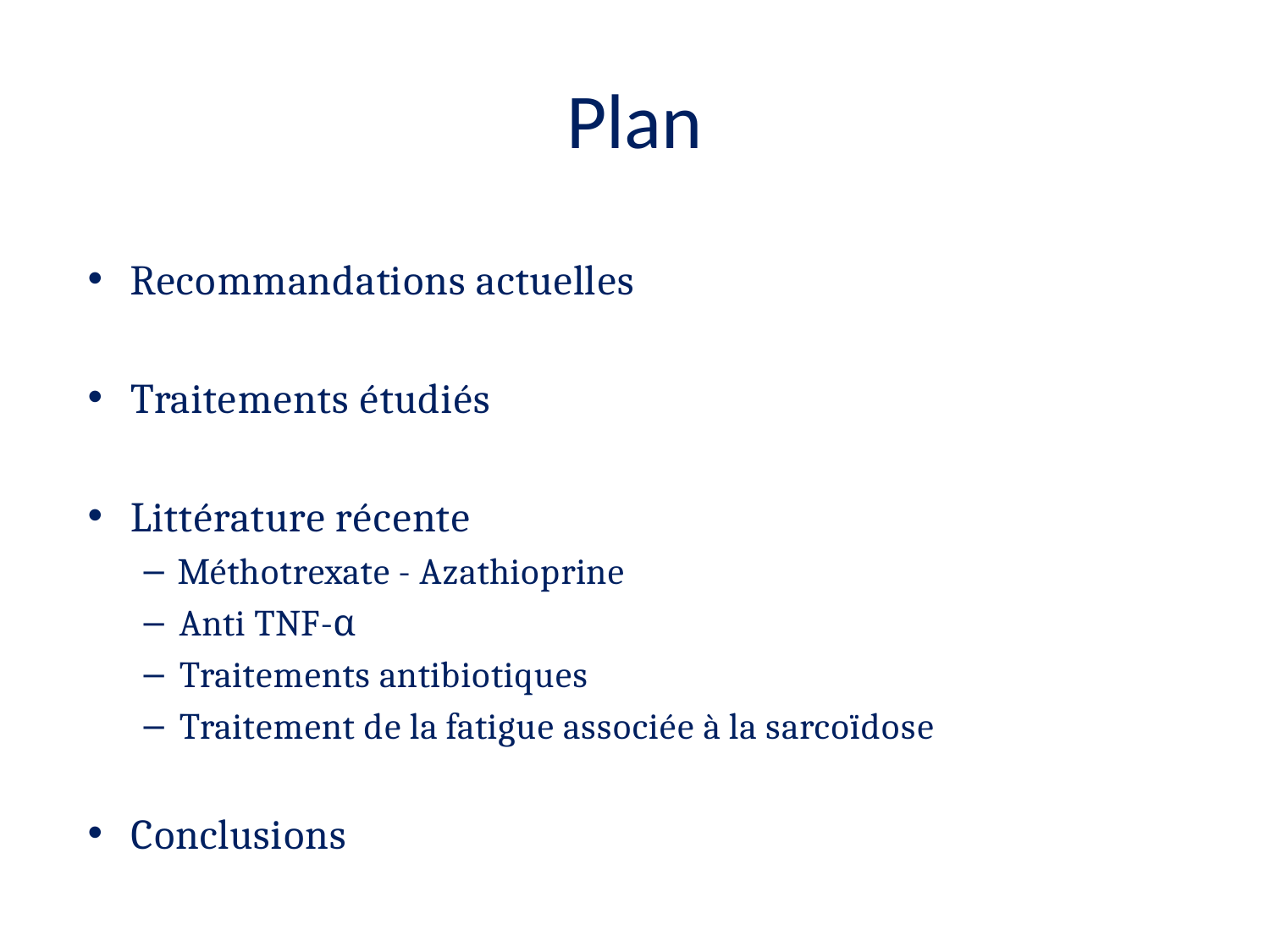

# Plan
Recommandations actuelles

Traitements étudiés

Littérature récente
Méthotrexate - Azathioprine
Anti TNF-α
Traitements antibiotiques
Traitement de la fatigue associée à la sarcoïdose

Conclusions